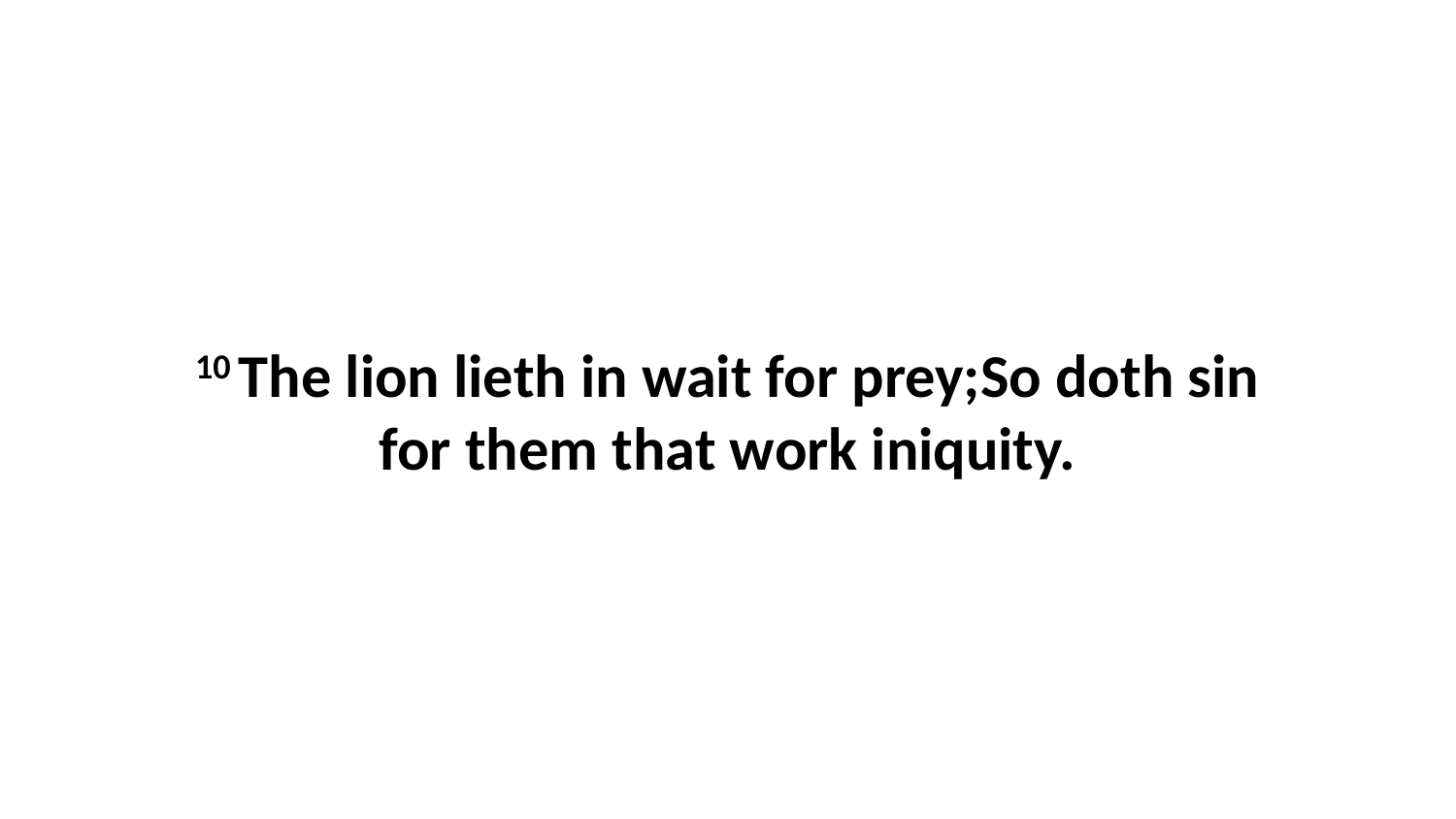

10 The lion lieth in wait for prey;So doth sin for them that work iniquity.